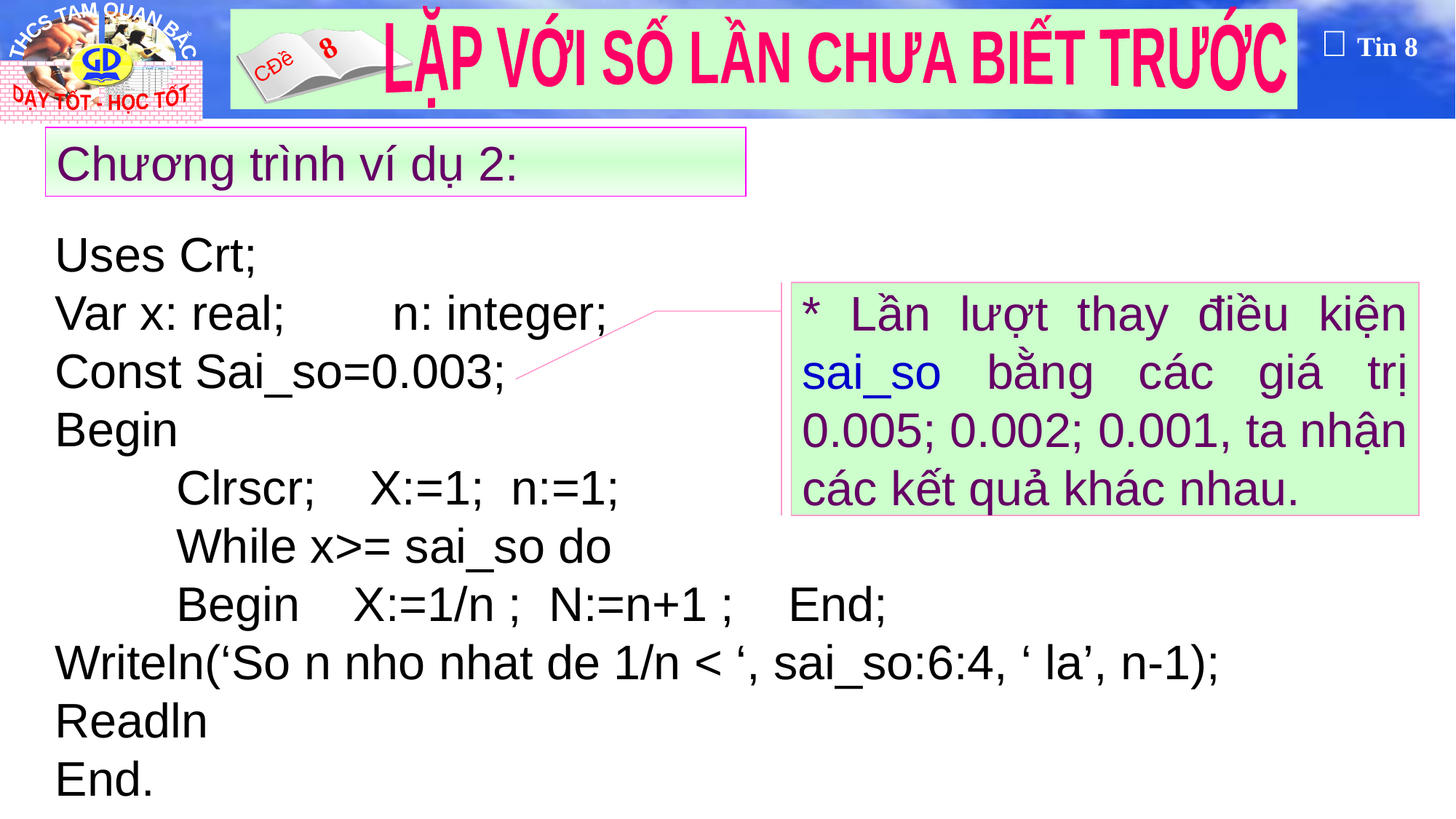

Chương trình ví dụ 2:
Uses Crt;
Var x: real;        n: integer;
Const Sai_so=0.003;
Begin
         Clrscr;    X:=1;  n:=1;
         While x>= sai_so do
         Begin    X:=1/n ;  N:=n+1 ;    End;
Writeln(‘So n nho nhat de 1/n < ‘, sai_so:6:4, ‘ la’, n-1);
Readln
End.
* Lần lượt thay điều kiện sai_so bằng các giá trị 0.005; 0.002; 0.001, ta nhận các kết quả khác nhau.